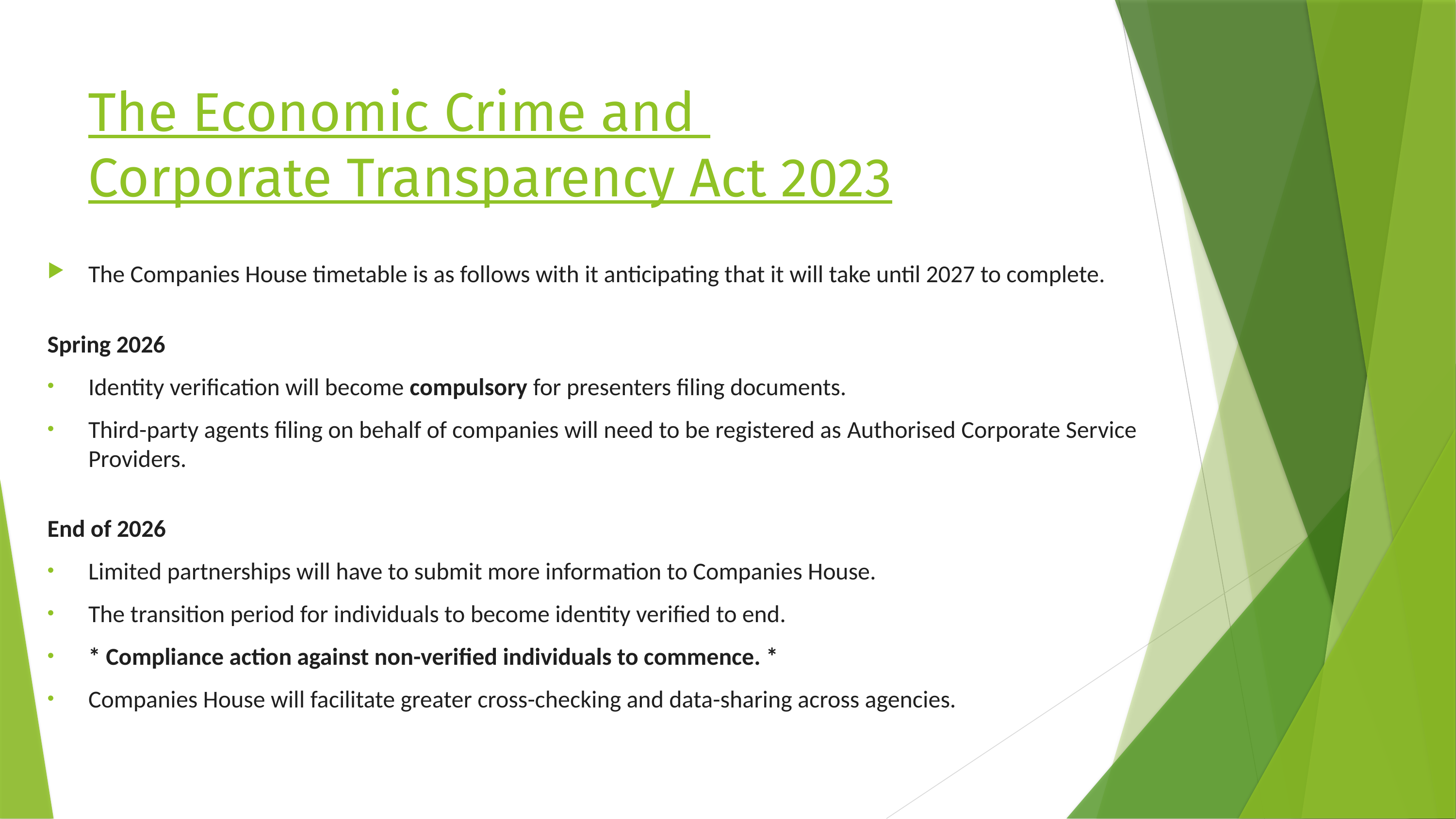

# The Economic Crime and Corporate Transparency Act 2023
The Companies House timetable is as follows with it anticipating that it will take until 2027 to complete.

Spring 2026
Identity verification will become compulsory for presenters filing documents.
Third-party agents filing on behalf of companies will need to be registered as Authorised Corporate Service Providers.

End of 2026
Limited partnerships will have to submit more information to Companies House.
The transition period for individuals to become identity verified to end.
* Compliance action against non-verified individuals to commence. *
Companies House will facilitate greater cross-checking and data-sharing across agencies.